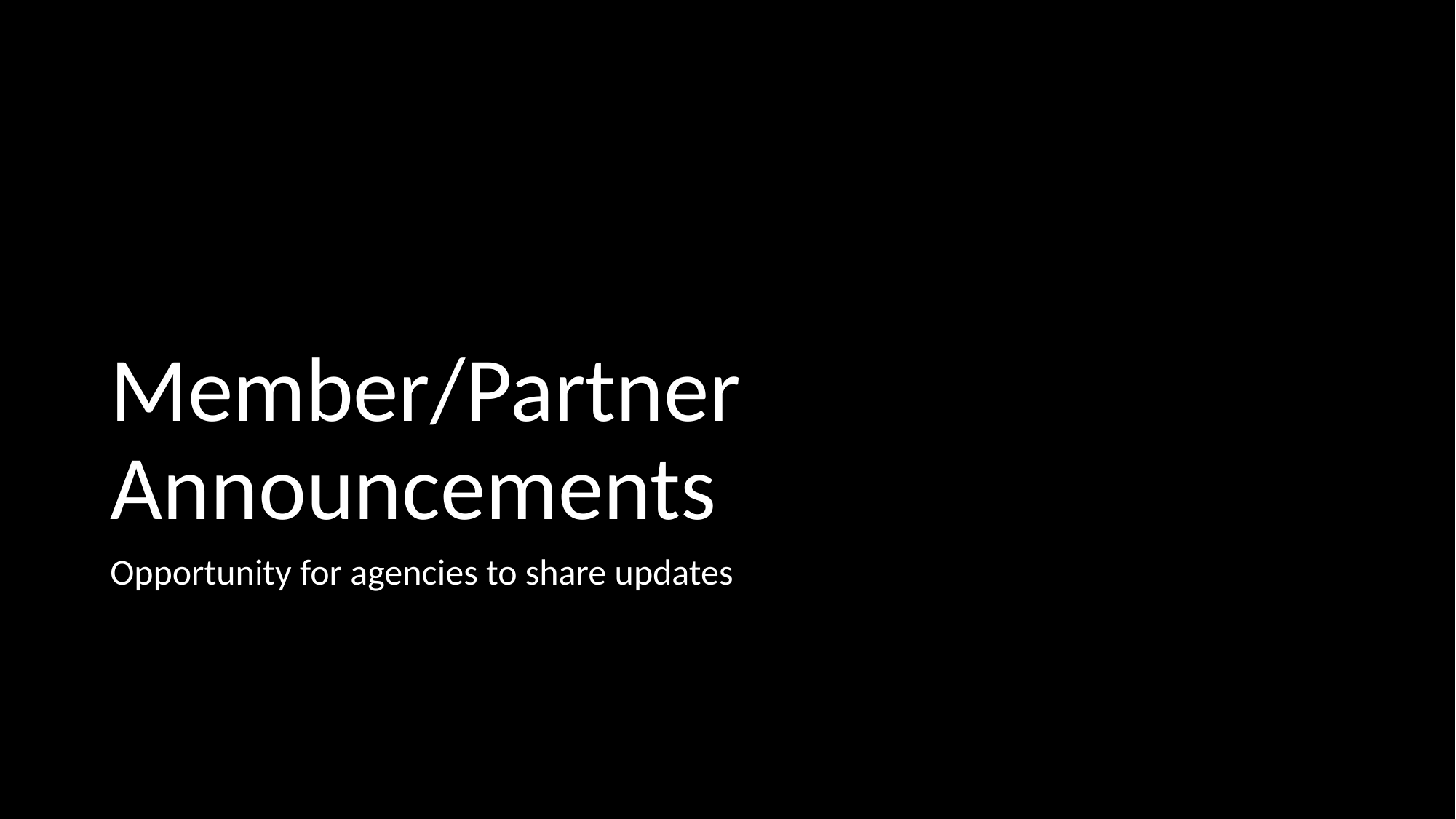

# Member/Partner Announcements
Opportunity for agencies to share updates